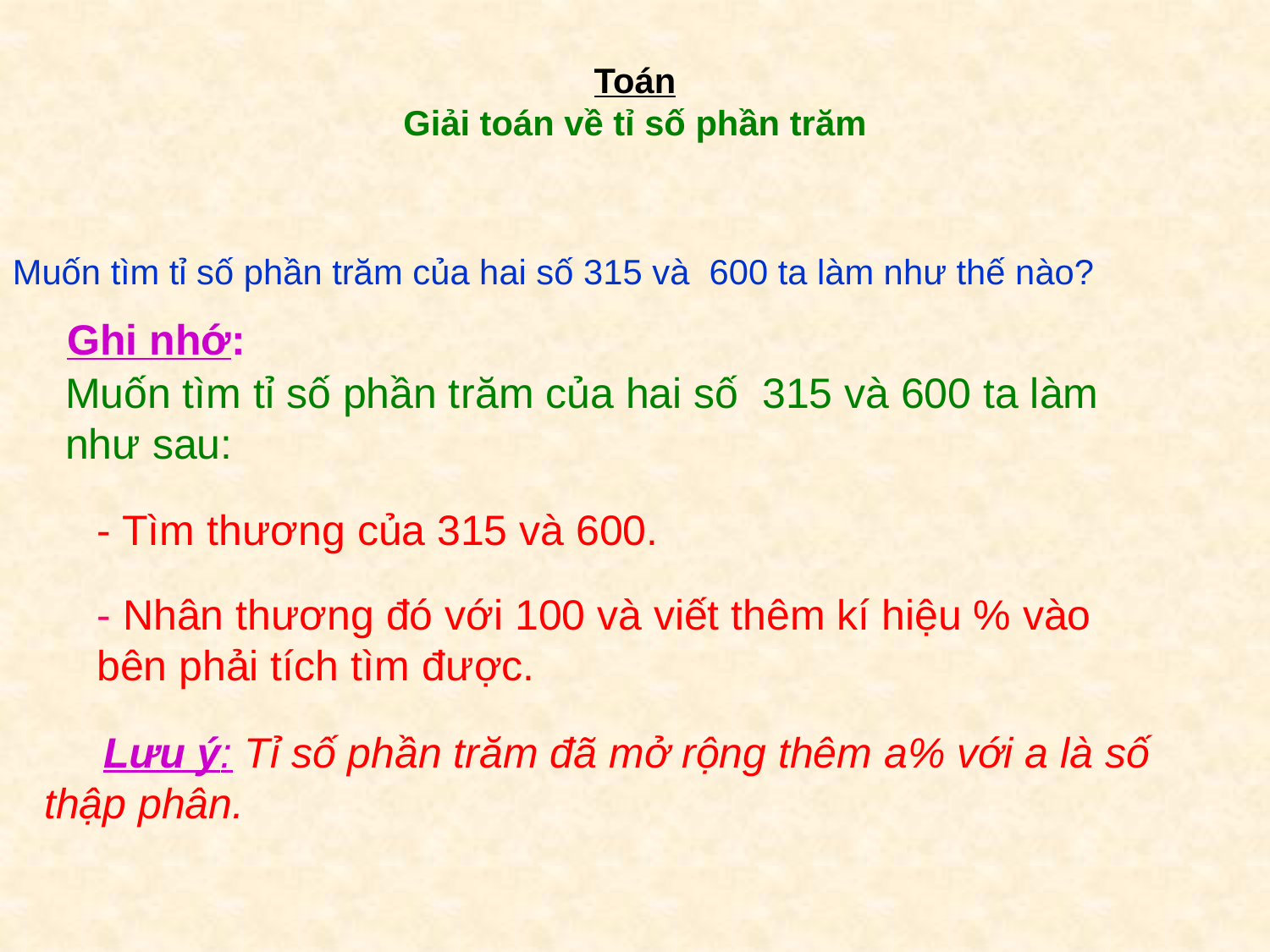

# Toán Giải toán về tỉ số phần trăm
Muốn tìm tỉ số phần trăm của hai số 315 và  600 ta làm như thế nào?
Ghi nhớ:
Muốn tìm tỉ số phần trăm của hai số  315 và 600 ta làm như sau:
- Tìm thương của 315 và 600.
- Nhân thương đó với 100 và viết thêm kí hiệu % vào bên phải tích tìm được.
     Lưu ý: Tỉ số phần trăm đã mở rộng thêm a% với a là số thập phân.